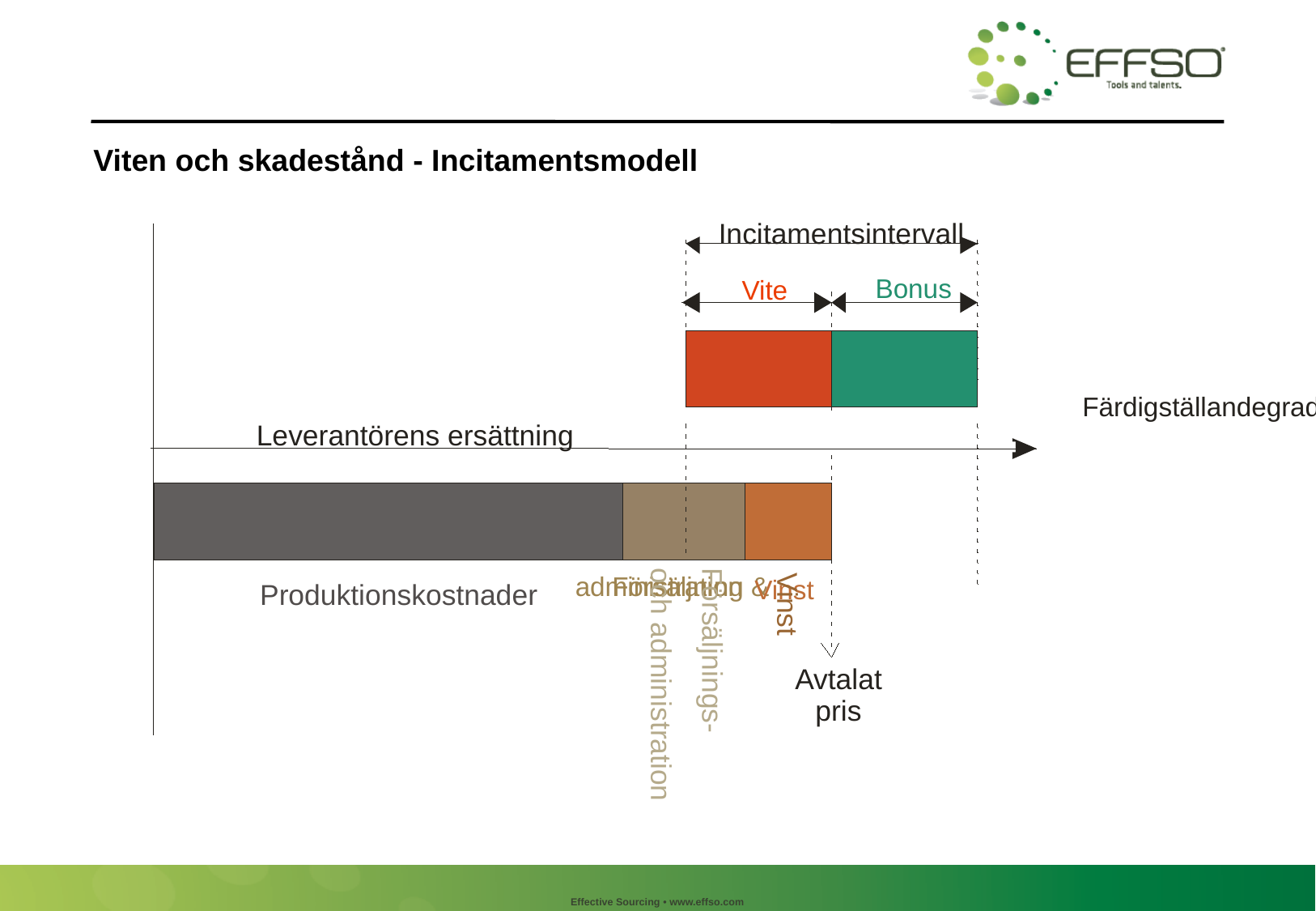

# Viten och skadestånd - Incitamentsmodell
Incitamentsintervall

Bonus
Vite

Färdigställandegrad

Leverantörens ersättning

administration
Försäljning &

Vinst
Produktionskostnader

Vinst

Försäljnings-
och administration

Avtalat
pris